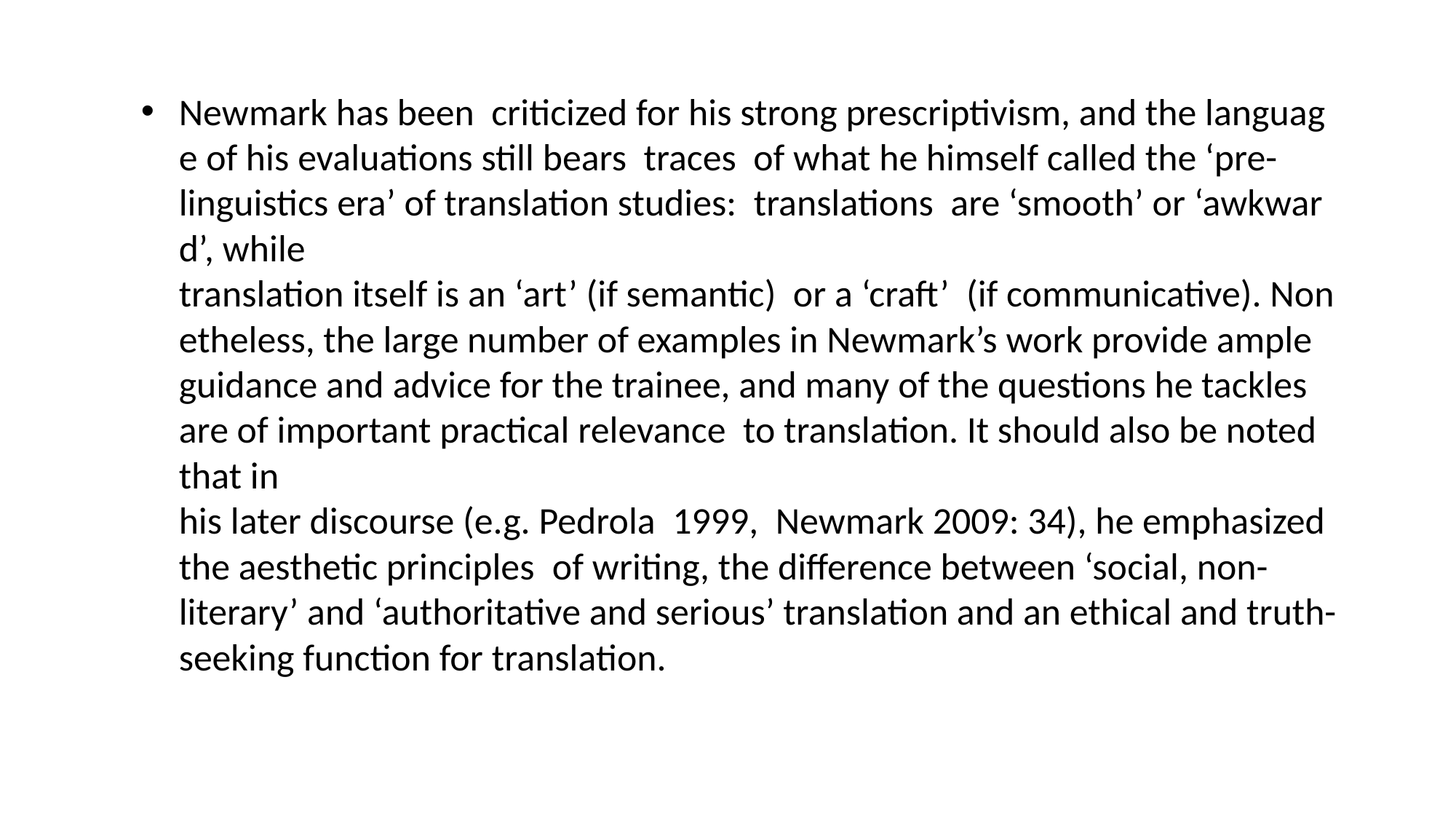

Newmark has been  criticized for his strong prescriptivism, and the language of his evaluations still bears  traces  of what he himself called the ‘pre-linguistics era’ of translation studies:  translations  are ‘smooth’ or ‘awkward’, while translation itself is an ‘art’ (if semantic)  or a ‘craft’  (if communicative). Nonetheless, the large number of examples in Newmark’s work provide ample guidance and advice for the trainee, and many of the questions he tackles  are of important practical relevance  to translation. It should also be noted  that in his later discourse (e.g. Pedrola  1999,  Newmark 2009: 34), he emphasized the aesthetic principles  of writing, the difference between ‘social, non-literary’ and ‘authoritative and serious’ translation and an ethical and truth-seeking function for translation.
#